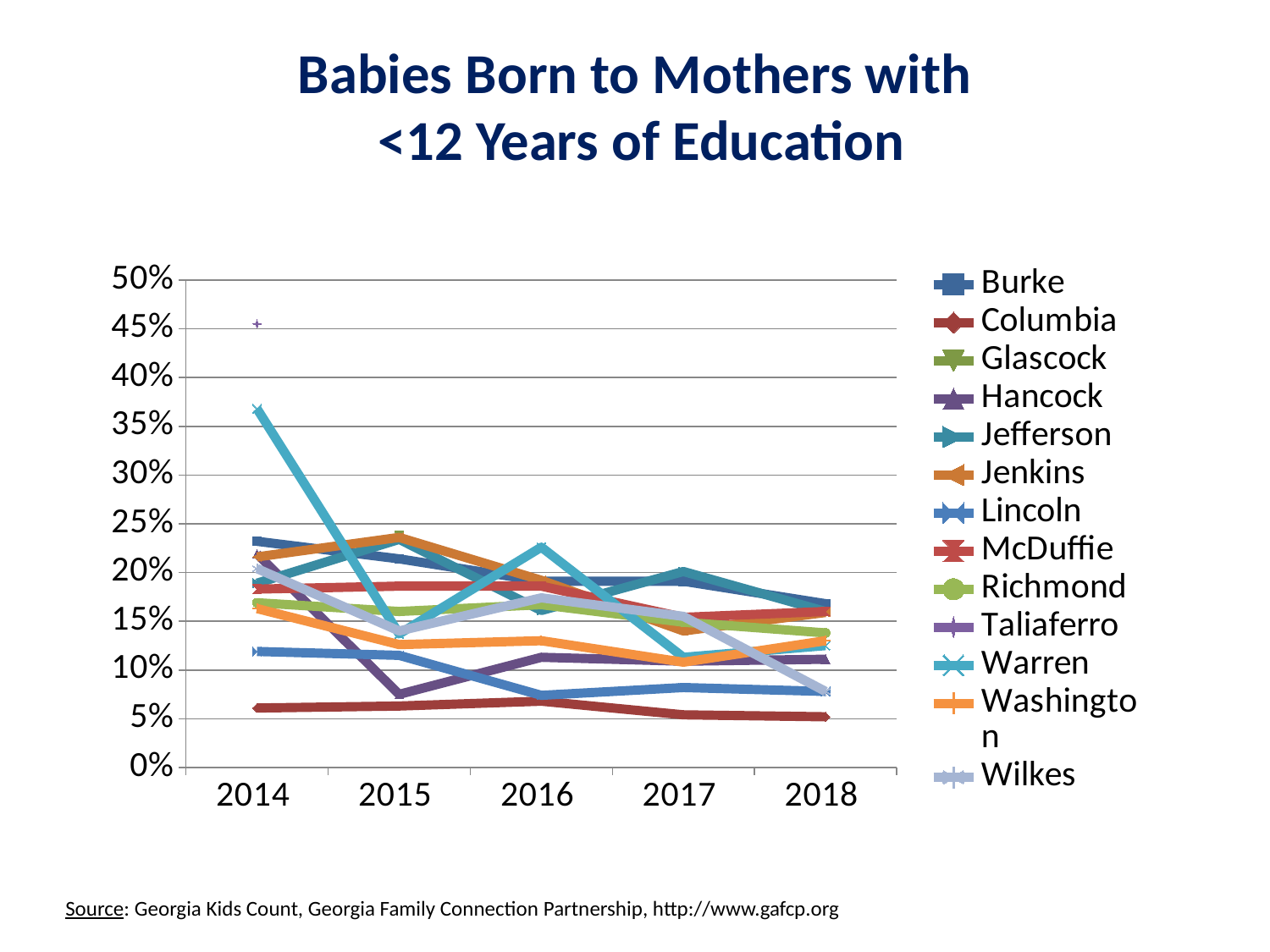

# Babies Born to Mothers with <12 Years of Education

### Chart

| Category | Burke | Columbia | Glascock | Hancock | Jefferson | Jenkins | Lincoln | McDuffie | Richmond | Taliaferro | Warren | Washington | Wilkes |
|---|---|---|---|---|---|---|---|---|---|---|---|---|---|
| 2014  | 0.232 | 0.061 | None | 0.219 | 0.189 | 0.216 | 0.119 | 0.183 | 0.169 | 0.455 | 0.368 | 0.163 | 0.204 |
| 2015  | 0.214 | 0.063 | 0.238 | 0.075 | 0.234 | 0.236 | 0.115 | 0.186 | 0.16 | None | 0.137 | 0.126 | 0.14 |
| 2016  | 0.191 | 0.068 | None | 0.113 | 0.161 | 0.192 | 0.074 | 0.186 | 0.167 | None | 0.226 | 0.13 | 0.174 |
| 2017  | 0.191 | 0.054 | None | 0.109 | 0.201 | 0.14 | 0.082 | 0.154 | 0.149 | None | 0.113 | 0.108 | 0.155 |
| 2018  | 0.168 | 0.052 | None | 0.111 | 0.16 | 0.159 | 0.078 | 0.16 | 0.138 | None | 0.125 | 0.13 | 0.078 |
Source: Georgia Kids Count, Georgia Family Connection Partnership, http://www.gafcp.org